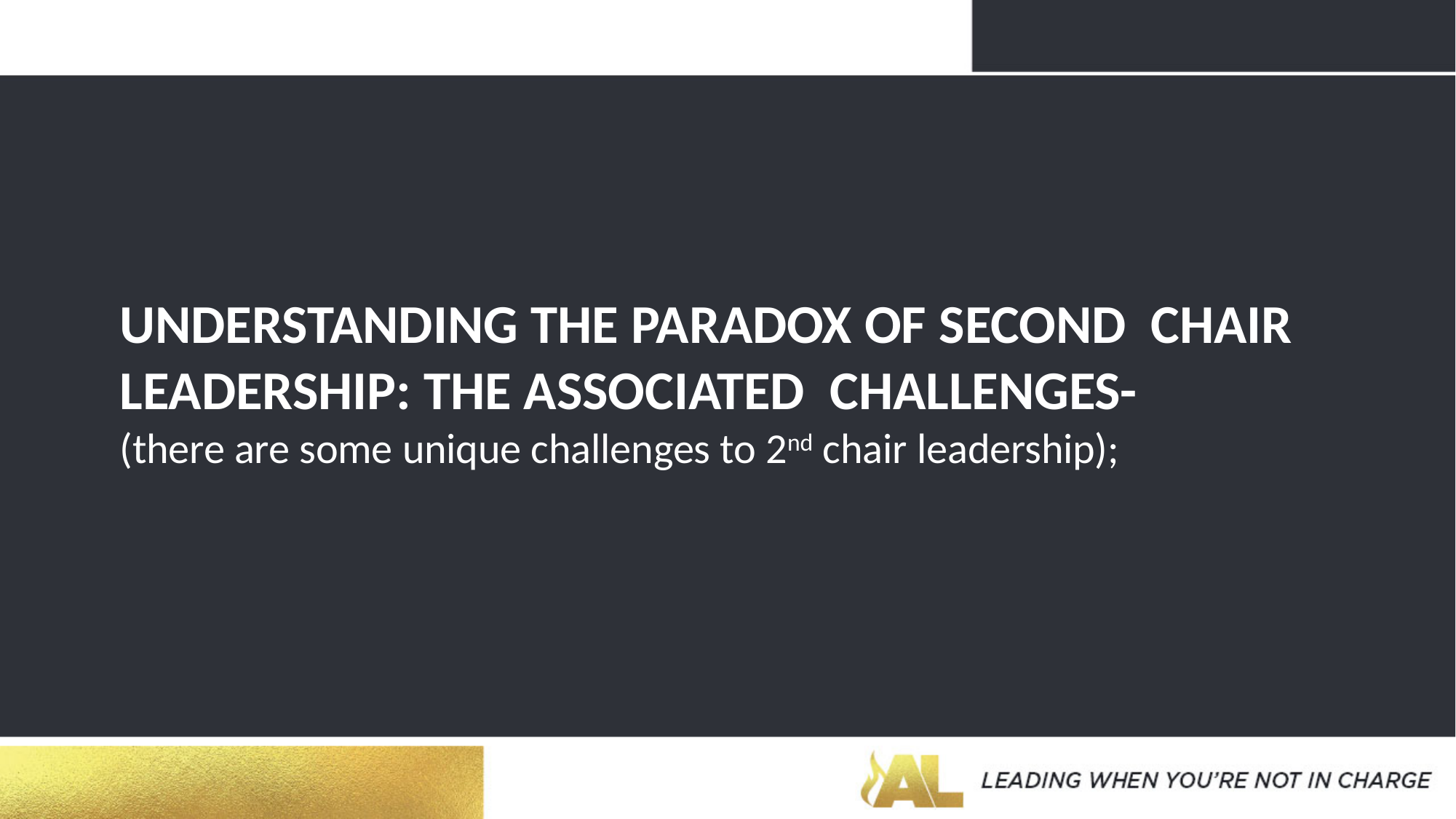

# UNDERSTANDING THE PARADOX OF SECOND  CHAIR LEADERSHIP: THE ASSOCIATED  CHALLENGES- (there are some unique challenges to 2nd chair leadership);